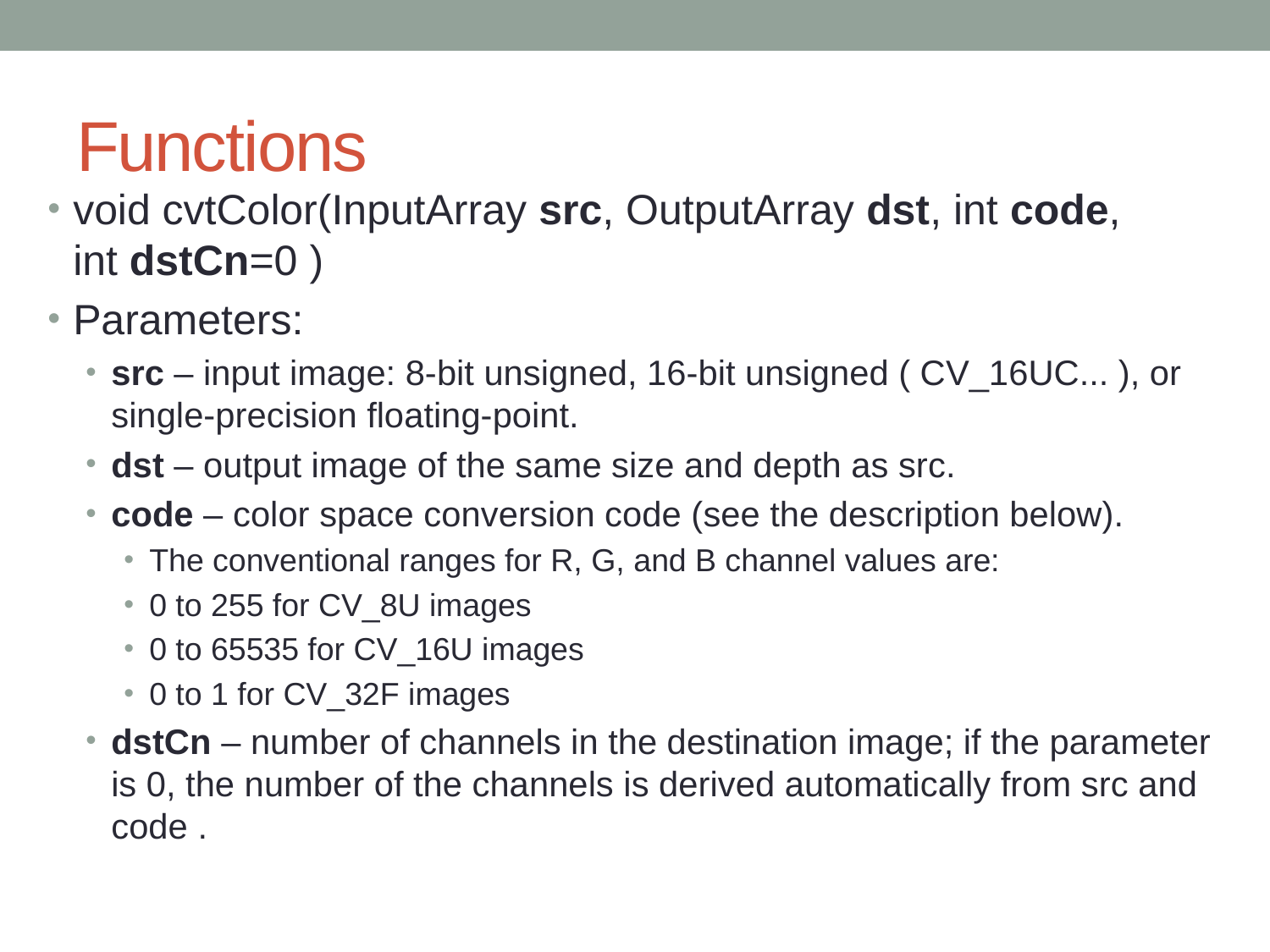

# Functions
void cvtColor(InputArray src, OutputArray dst, int code, int dstCn=0 )
Parameters:
src – input image: 8-bit unsigned, 16-bit unsigned ( CV_16UC... ), or single-precision floating-point.
dst – output image of the same size and depth as src.
code – color space conversion code (see the description below).
The conventional ranges for R, G, and B channel values are:
0 to 255 for CV_8U images
0 to 65535 for CV_16U images
0 to 1 for CV_32F images
dstCn – number of channels in the destination image; if the parameter is 0, the number of the channels is derived automatically from src and code .